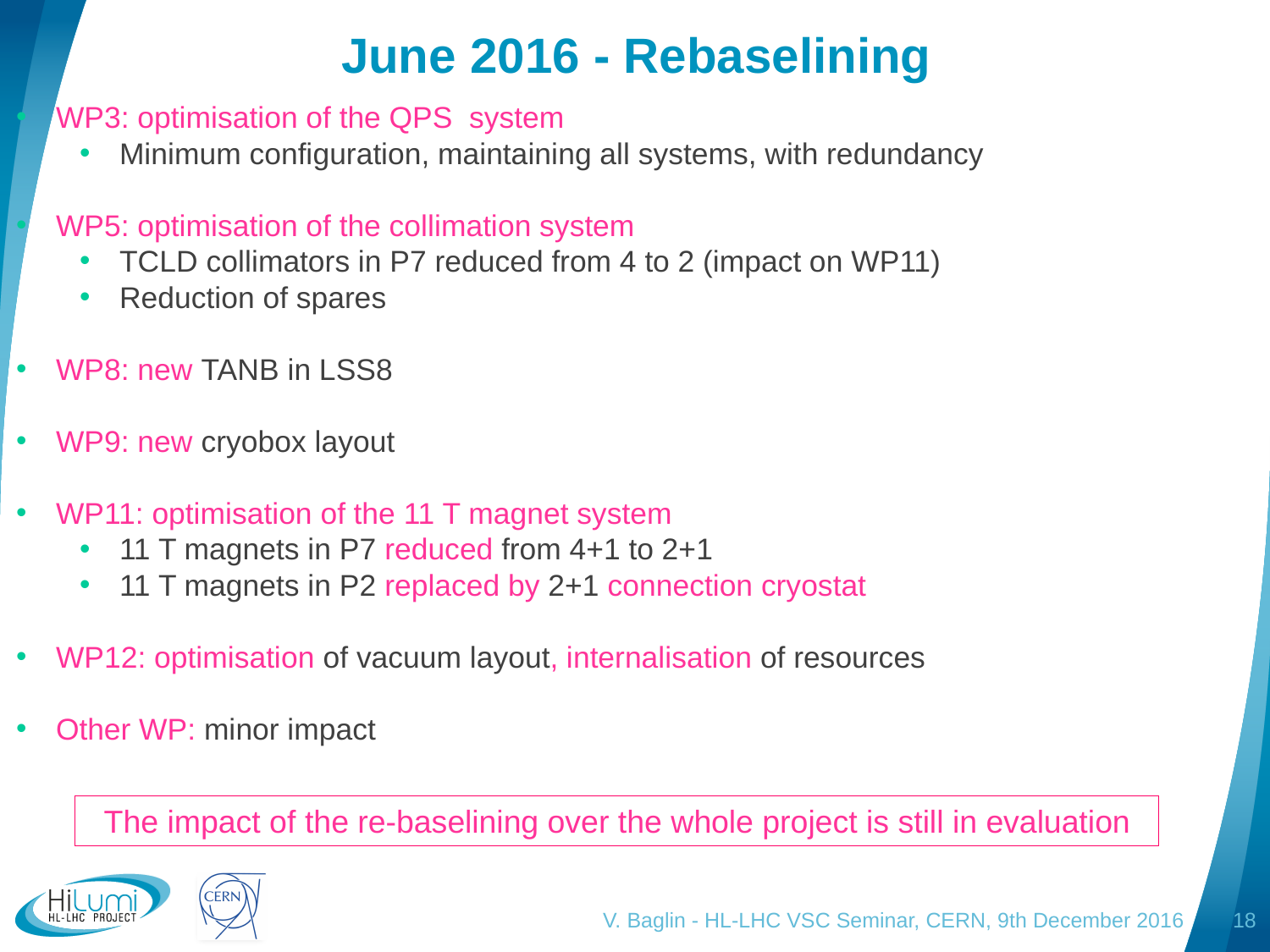

# June 2016 - Rebaselining
WP3: optimisation of the QPS  system
Minimum configuration, maintaining all systems, with redundancy

WP5: optimisation of the collimation system
TCLD collimators in P7 reduced from 4 to 2 (impact on WP11)
Reduction of spares

WP8: new TANB in LSS8

WP9: new cryobox layout

WP11: optimisation of the 11 T magnet system
11 T magnets in P7 reduced from 4+1 to 2+1
11 T magnets in P2 replaced by 2+1 connection cryostat

WP12: optimisation of vacuum layout, internalisation of resources

Other WP: minor impact
The impact of the re-baselining over the whole project is still in evaluation
V. Baglin - HL-LHC VSC Seminar, CERN, 9th December 2016
18